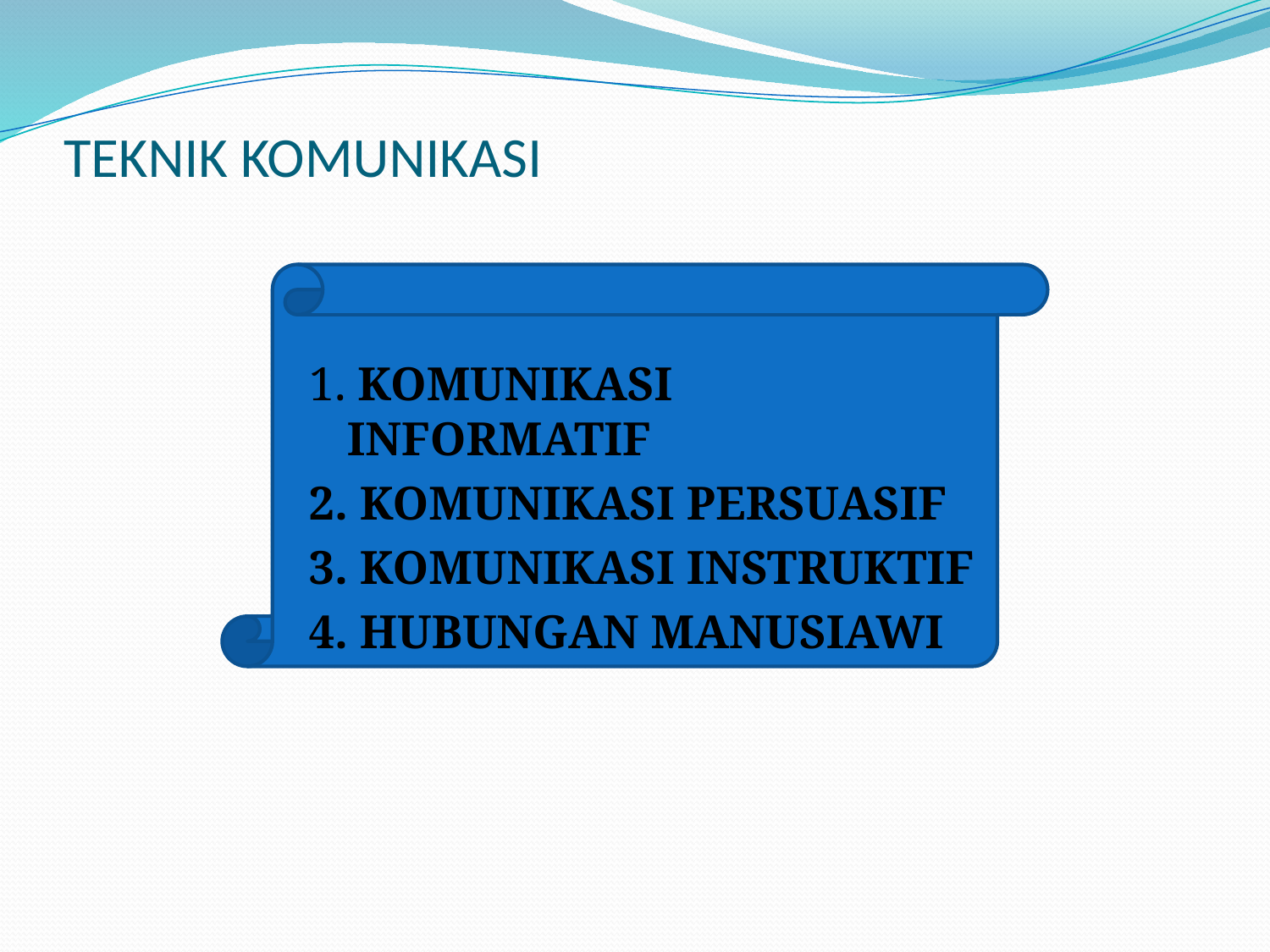

# TEKNIK KOMUNIKASI

1. KOMUNIKASI INFORMATIF
2. KOMUNIKASI PERSUASIF
3. KOMUNIKASI INSTRUKTIF
4. HUBUNGAN MANUSIAWI